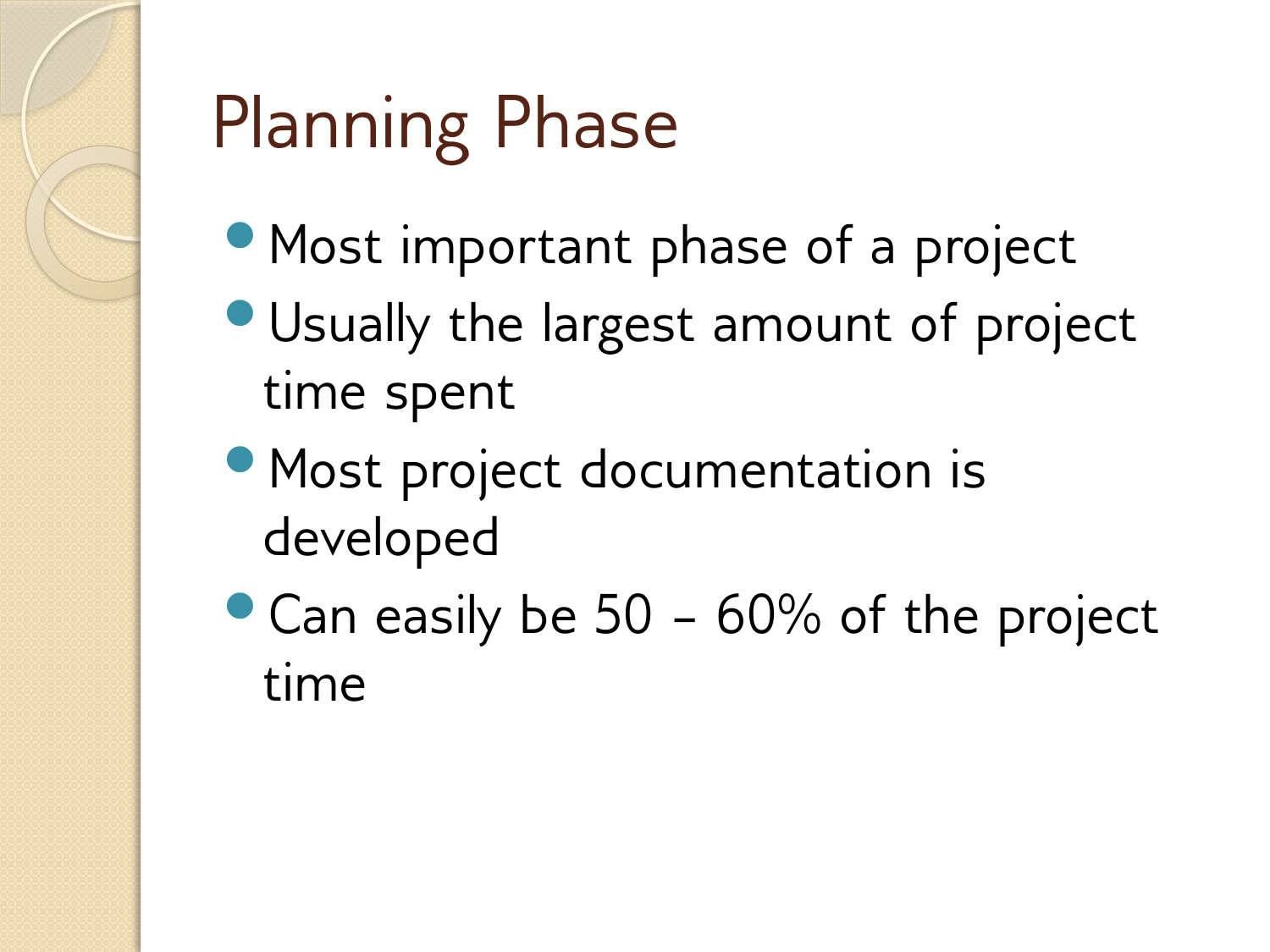

# Planning Phase
Most important phase of a project
Usually the largest amount of project time spent
Most project documentation is developed
Can easily be 50 – 60% of the project time